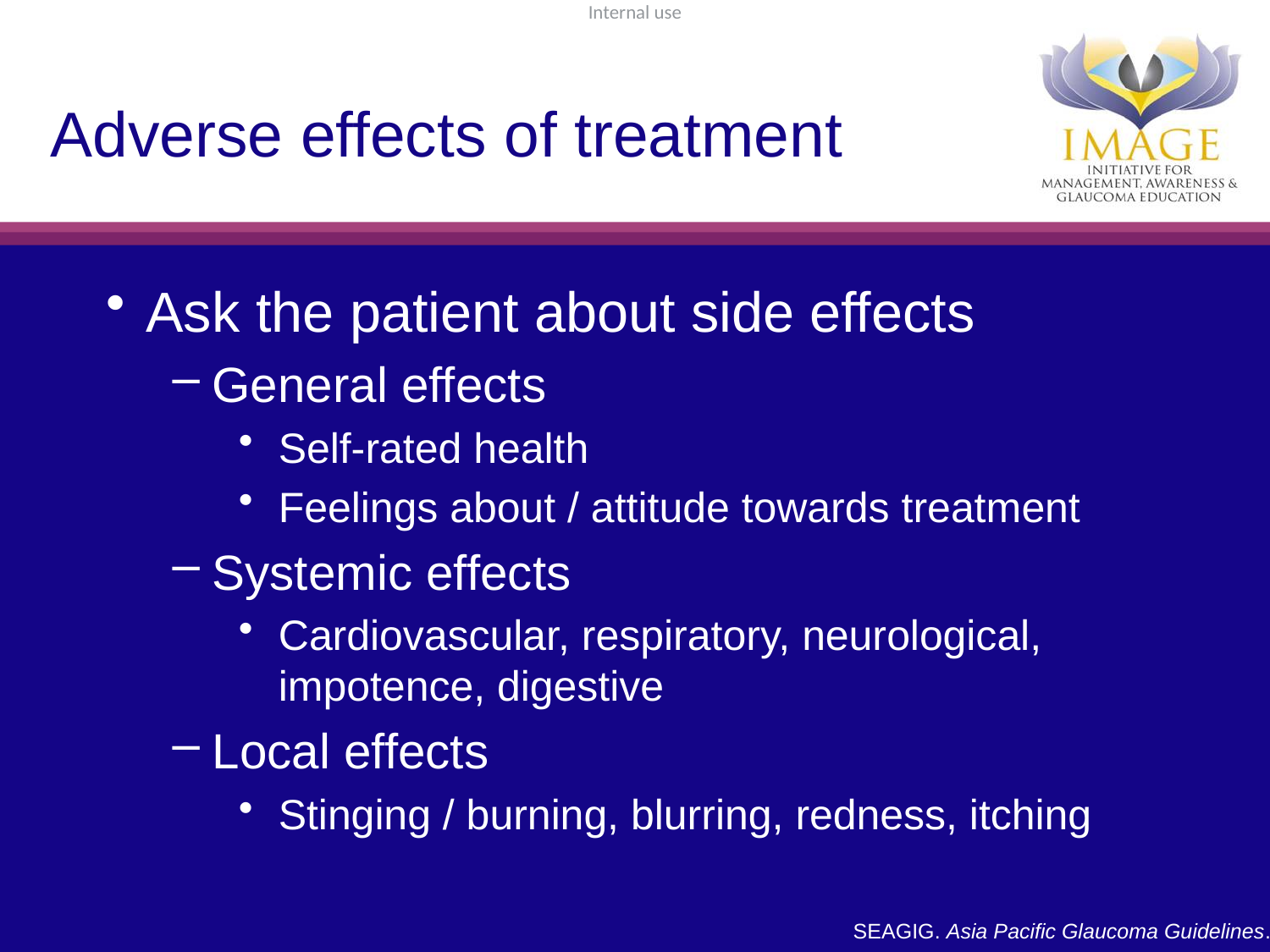

# Adverse effects of treatment
Ask the patient about side effects
General effects
Self-rated health
Feelings about / attitude towards treatment
Systemic effects
Cardiovascular, respiratory, neurological, impotence, digestive
Local effects
Stinging / burning, blurring, redness, itching
SEAGIG. Asia Pacific Glaucoma Guidelines. 2008.